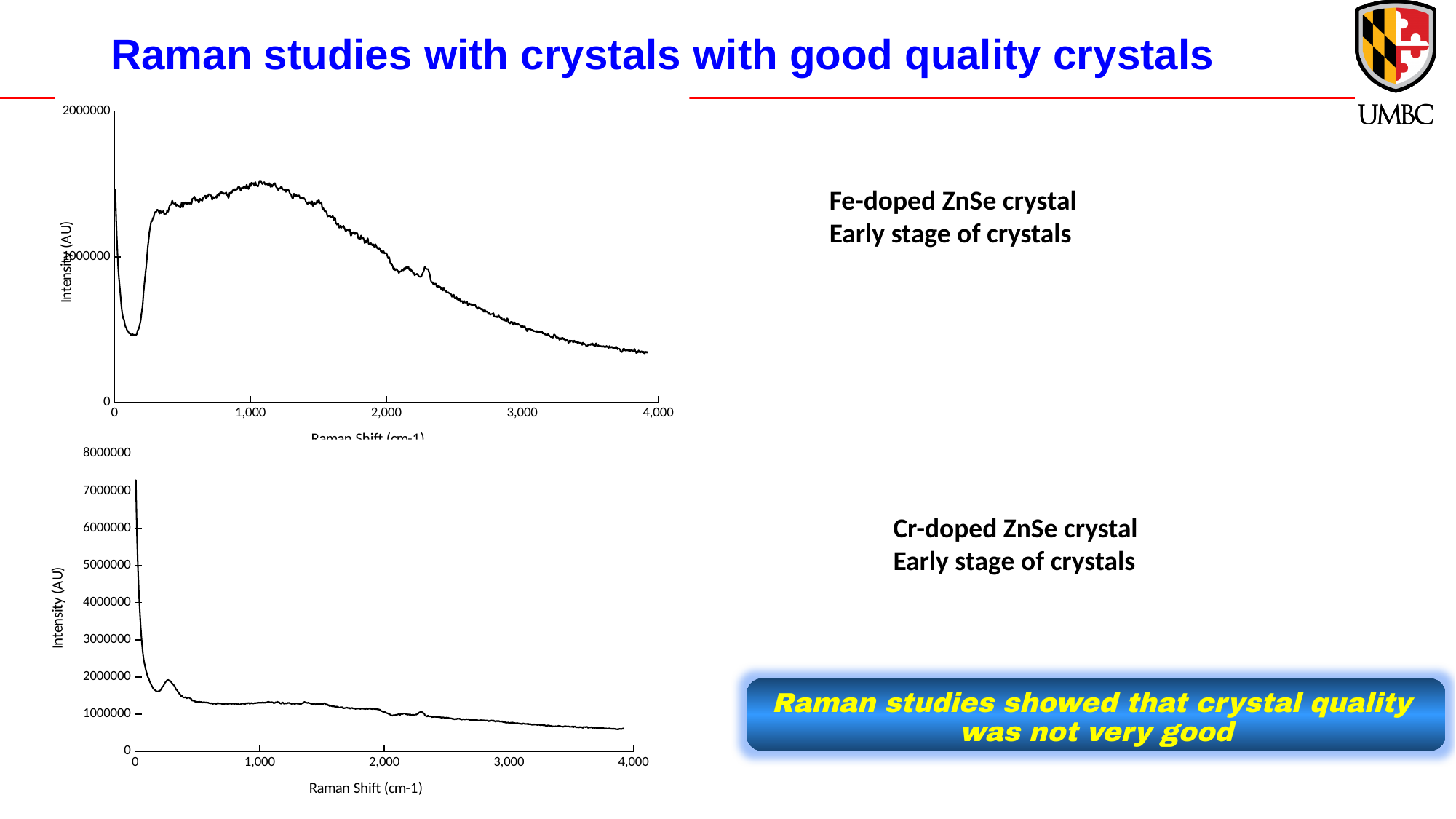

# Raman studies with crystals with good quality crystals

### Chart

| Category |  |
|---|---|
Fe-doped ZnSe crystal
Early stage of crystals

### Chart

| Category |  |
|---|---|
Cr-doped ZnSe crystal
Early stage of crystals

Raman studies showed that crystal quality
was not very good